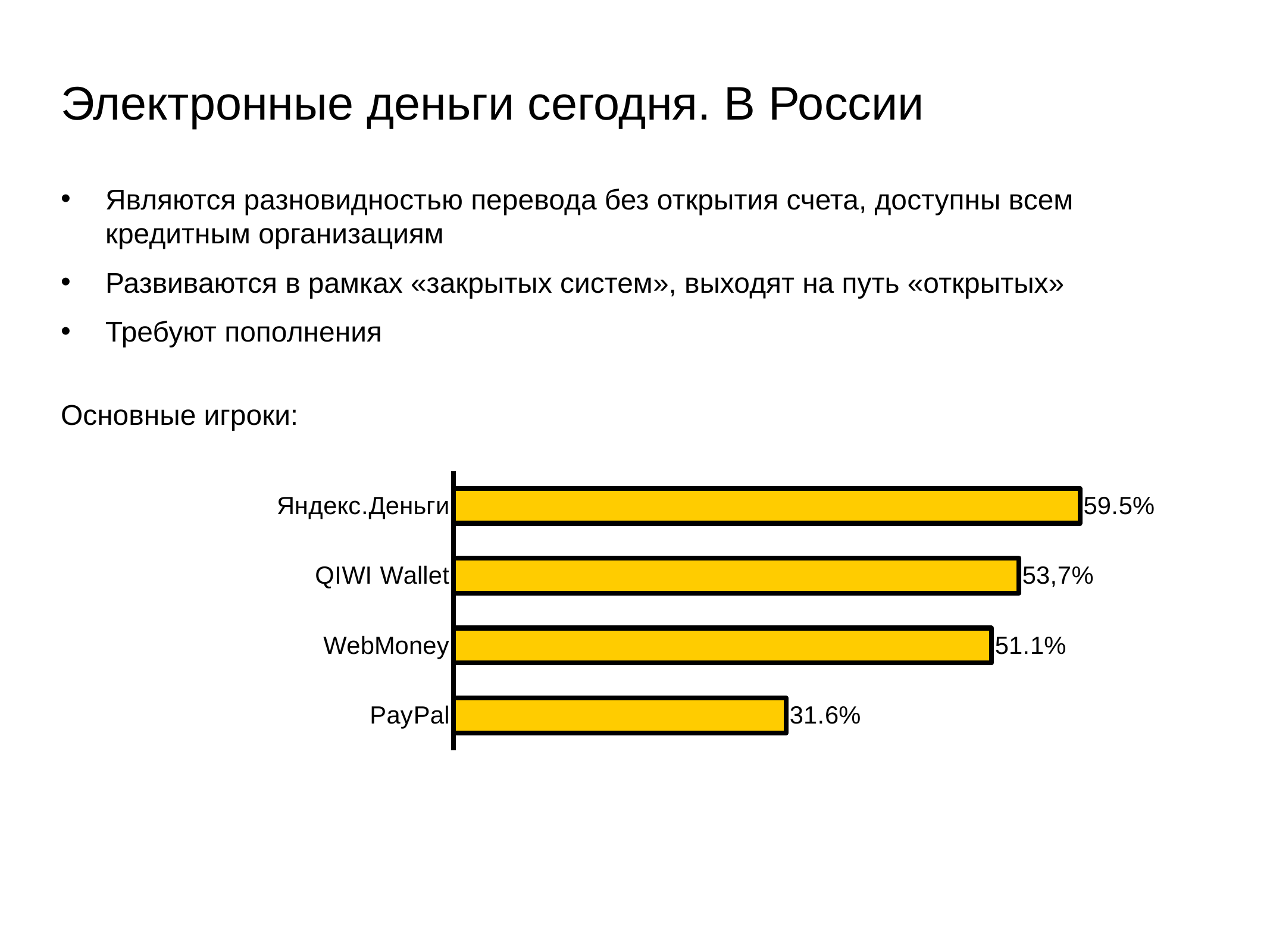

# Электронные деньги сегодня. В России
Являются разновидностью перевода без открытия счета, доступны всем кредитным организациям
Развиваются в рамках «закрытых систем», выходят на путь «открытых»
Требуют пополнения

Основные игроки:

### Chart

| Category | значение |
|---|---|
| PayPal | 31.6 |
| WebMoney | 51.1 |
| QIWI Wallet | 53.7 |
| Яндекс.Деньги | 59.5 |